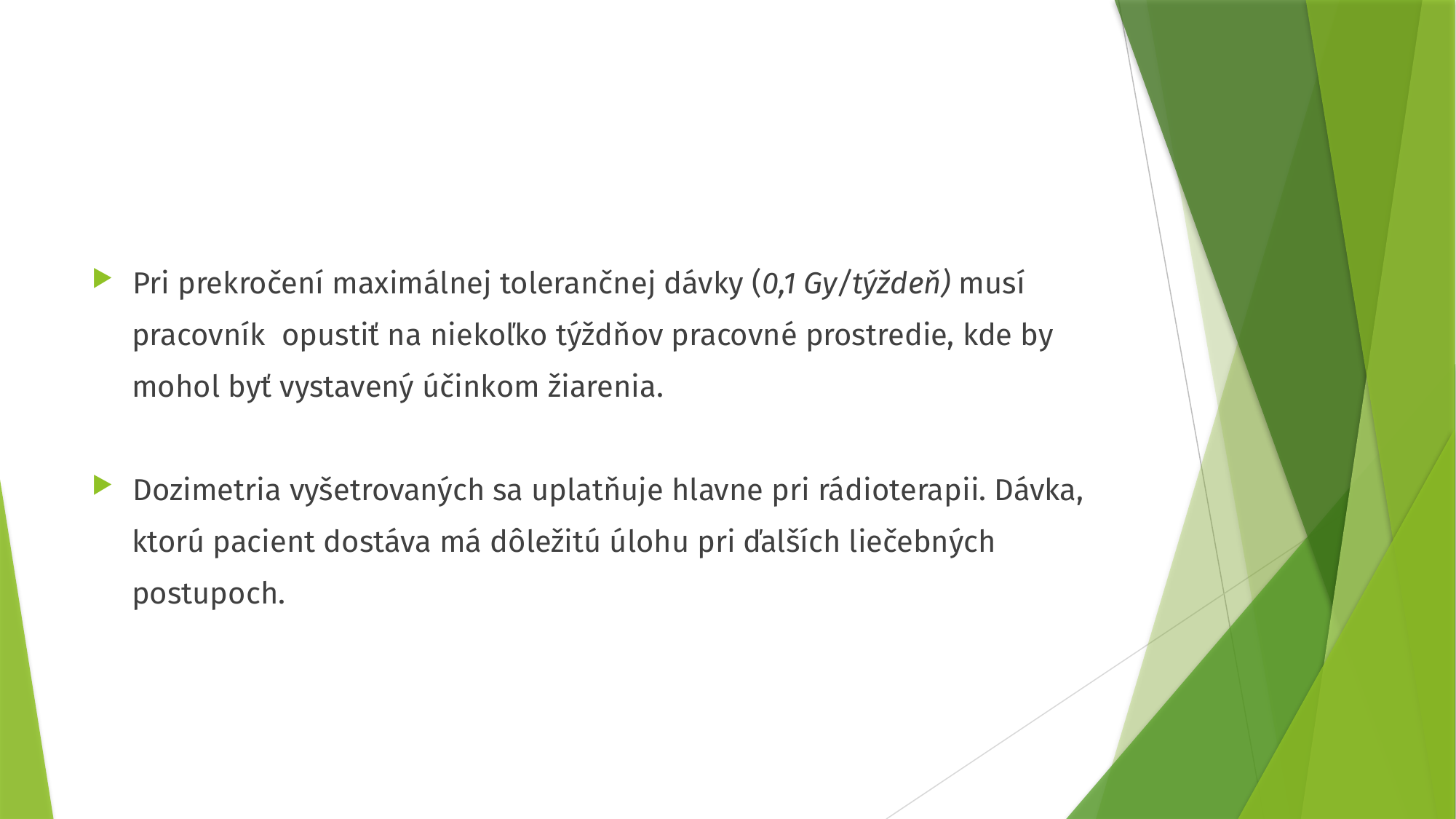

#
Pri prekročení maximálnej tolerančnej dávky (0,1 Gy/týždeň) musí
     pracovník  opustiť na niekoľko týždňov pracovné prostredie, kde by
     mohol byť vystavený účinkom žiarenia.

Dozimetria vyšetrovaných sa uplatňuje hlavne pri rádioterapii. Dávka,
     ktorú pacient dostáva má dôležitú úlohu pri ďalších liečebných
     postupoch.